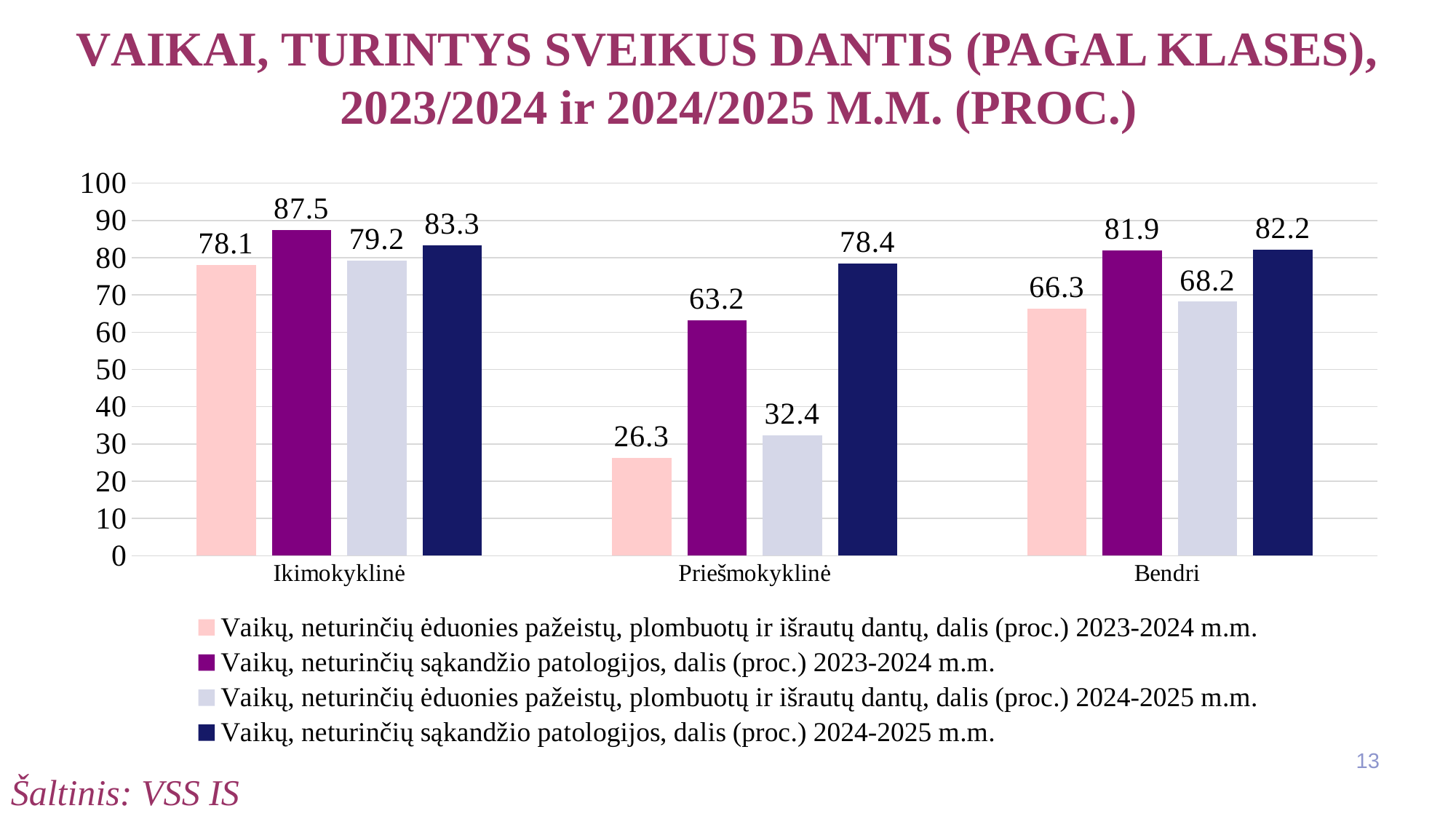

VAIKAI, TURINTYS SVEIKUS DANTIS (PAGAL KLASES),
2023/2024 ir 2024/2025 M.M. (PROC.)

### Chart

| Category | Vaikų, neturinčių ėduonies pažeistų, plombuotų ir išrautų dantų, dalis (proc.) 2023-2024 m.m. | Vaikų, neturinčių sąkandžio patologijos, dalis (proc.) 2023-2024 m.m. | Vaikų, neturinčių ėduonies pažeistų, plombuotų ir išrautų dantų, dalis (proc.) 2024-2025 m.m. | Vaikų, neturinčių sąkandžio patologijos, dalis (proc.) 2024-2025 m.m. |
|---|---|---|---|---|
| Ikimokyklinė | 78.1 | 87.5 | 79.2 | 83.3 |
| Priešmokyklinė | 26.3 | 63.2 | 32.4 | 78.4 |
| Bendri  | 66.3 | 81.9 | 68.2 | 82.2 |
13
Šaltinis: VSS IS